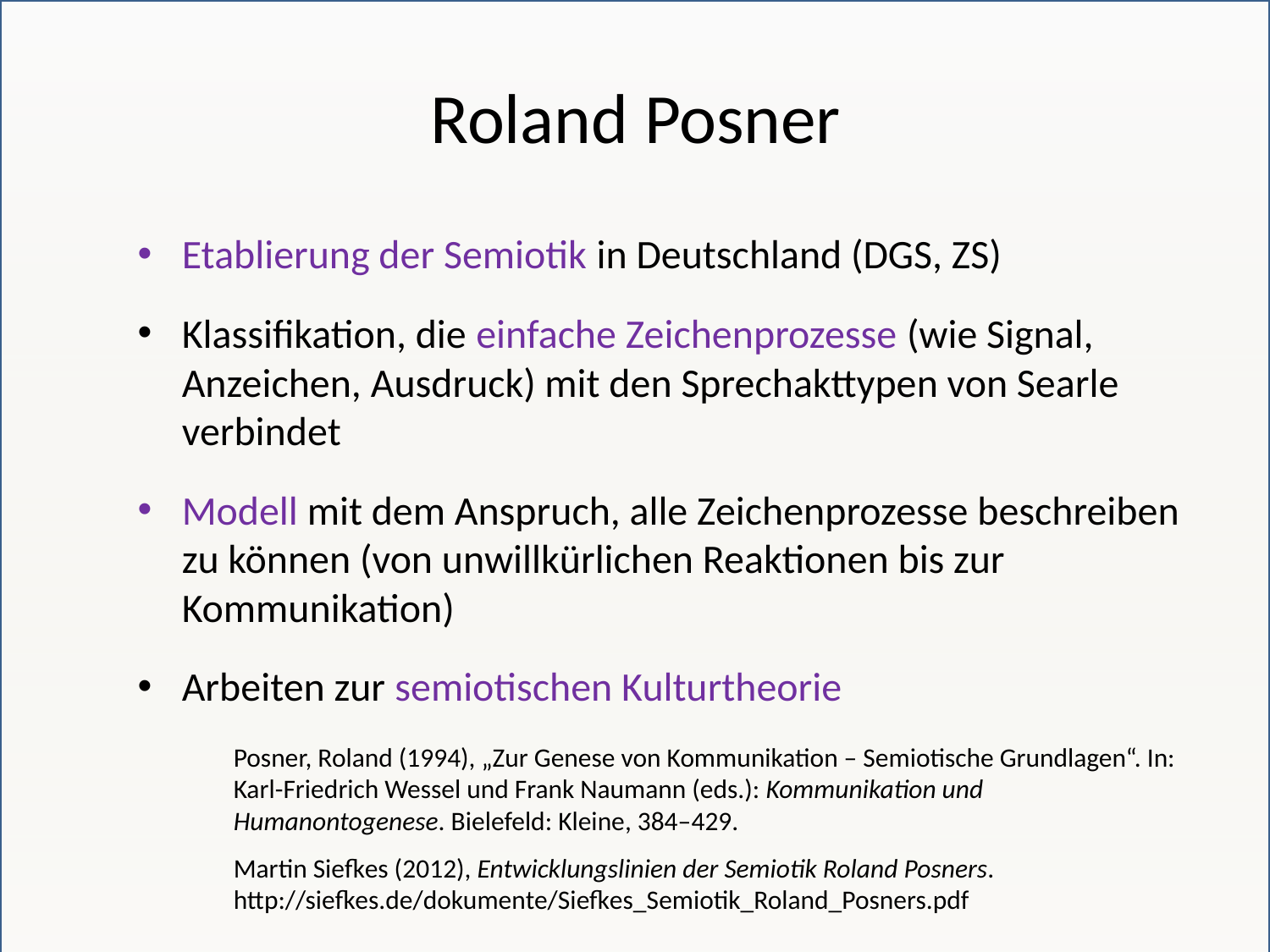

# Roland Posner
Etablierung der Semiotik in Deutschland (DGS, ZS)
Klassifikation, die einfache Zeichenprozesse (wie Signal, Anzeichen, Ausdruck) mit den Sprechakttypen von Searle verbindet
Modell mit dem Anspruch, alle Zeichenprozesse beschreiben zu können (von unwillkürlichen Reaktionen bis zur Kommunikation)
Arbeiten zur semiotischen Kulturtheorie
	Posner, Roland (1994), „Zur Genese von Kommunikation – Semiotische Grundlagen“. In: Karl-Friedrich Wessel und Frank Naumann (eds.): Kommunikation und Humanontogenese. Bielefeld: Kleine, 384–429.
	Martin Siefkes (2012), Entwicklungslinien der Semiotik Roland Posners. http://siefkes.de/dokumente/Siefkes_Semiotik_Roland_Posners.pdf